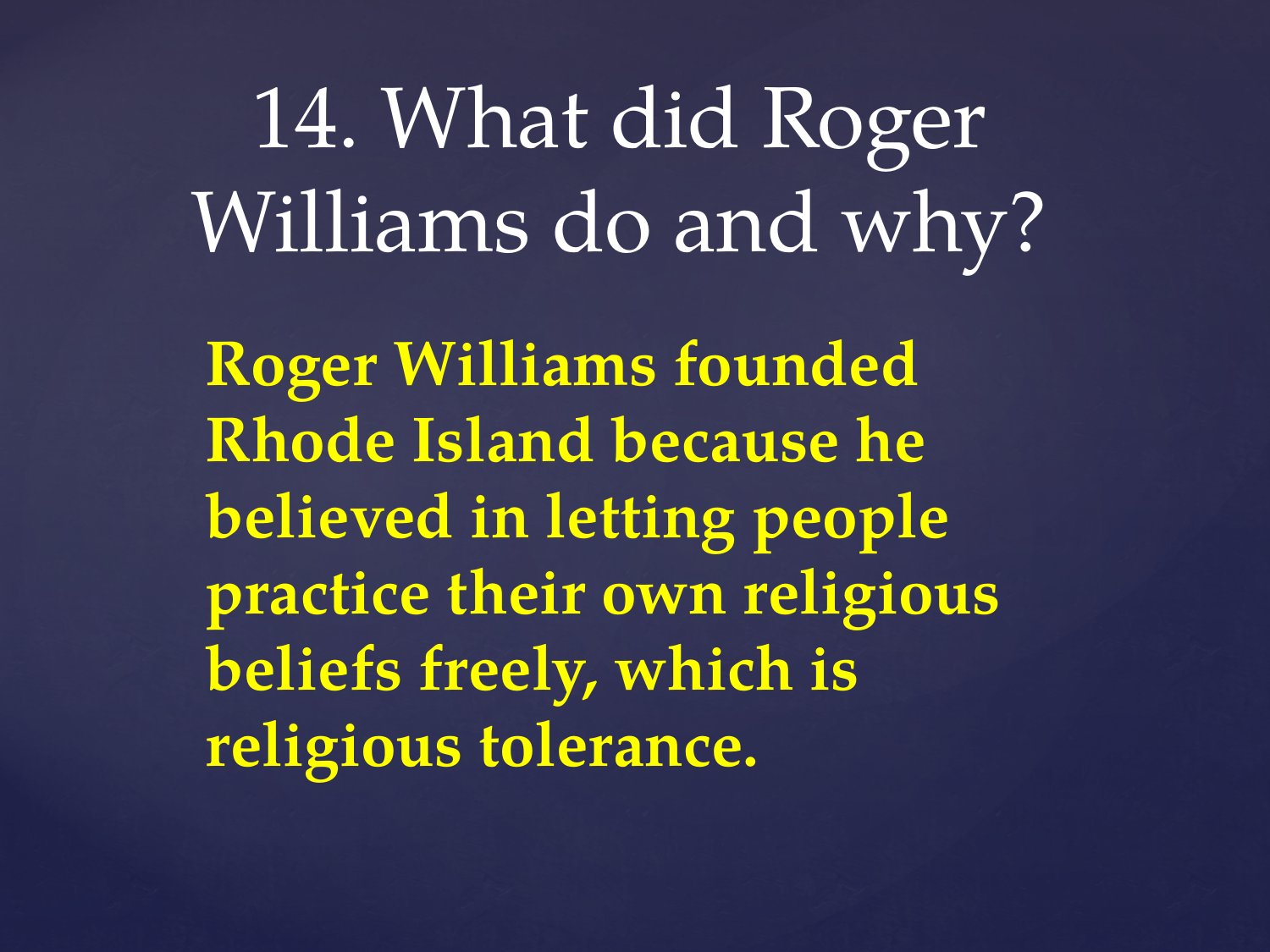

# 14. What did Roger Williams do and why?
Roger Williams founded Rhode Island because he believed in letting people practice their own religious beliefs freely, which is religious tolerance.